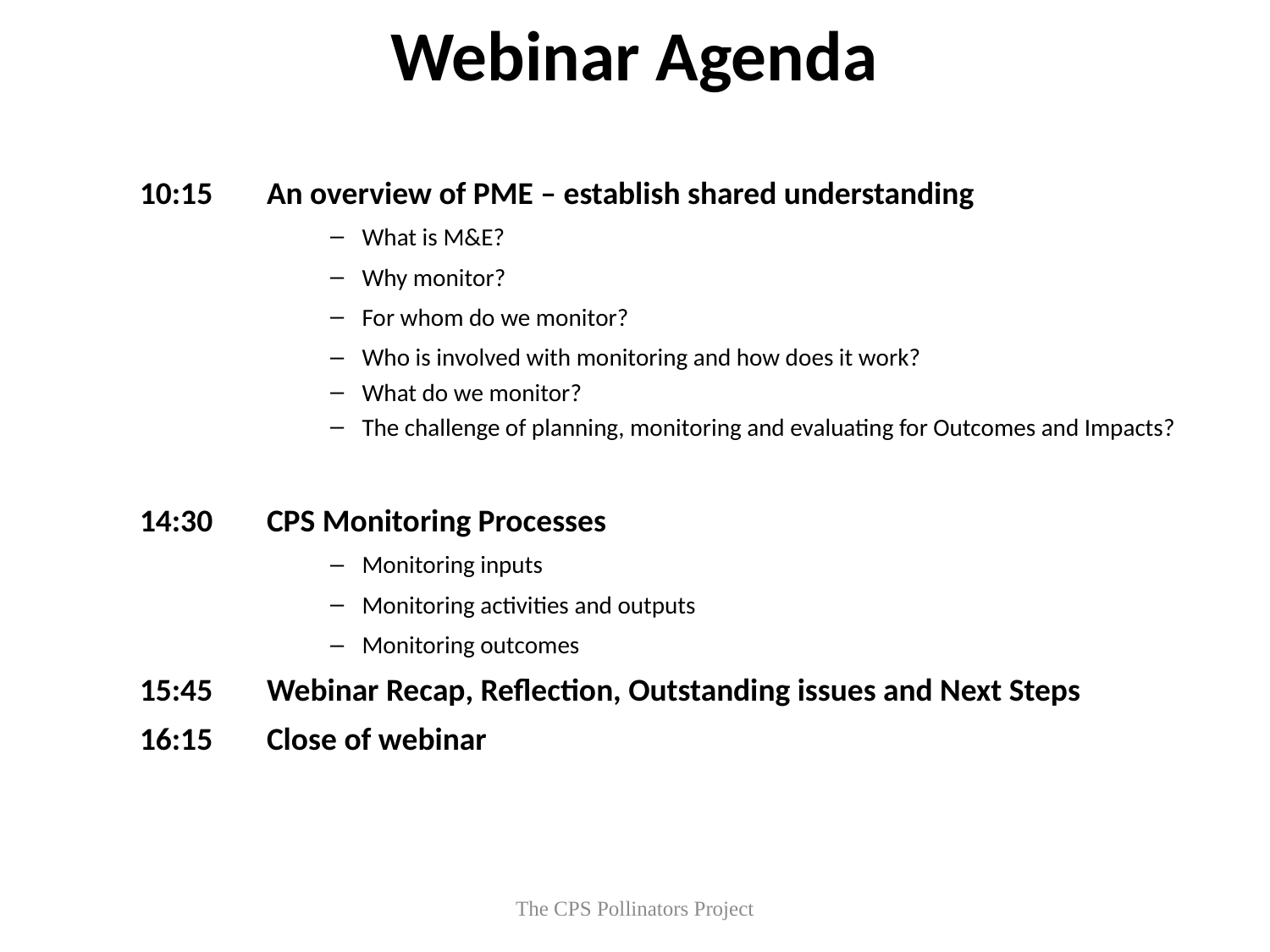

Webinar Agenda
10:15 	An overview of PME – establish shared understanding
What is M&E?
Why monitor?
For whom do we monitor?
Who is involved with monitoring and how does it work?
What do we monitor?
The challenge of planning, monitoring and evaluating for Outcomes and Impacts?

14:30	CPS Monitoring Processes
Monitoring inputs
Monitoring activities and outputs
Monitoring outcomes
15:45 	Webinar Recap, Reflection, Outstanding issues and Next Steps
16:15 	Close of webinar

The CPS Pollinators Project